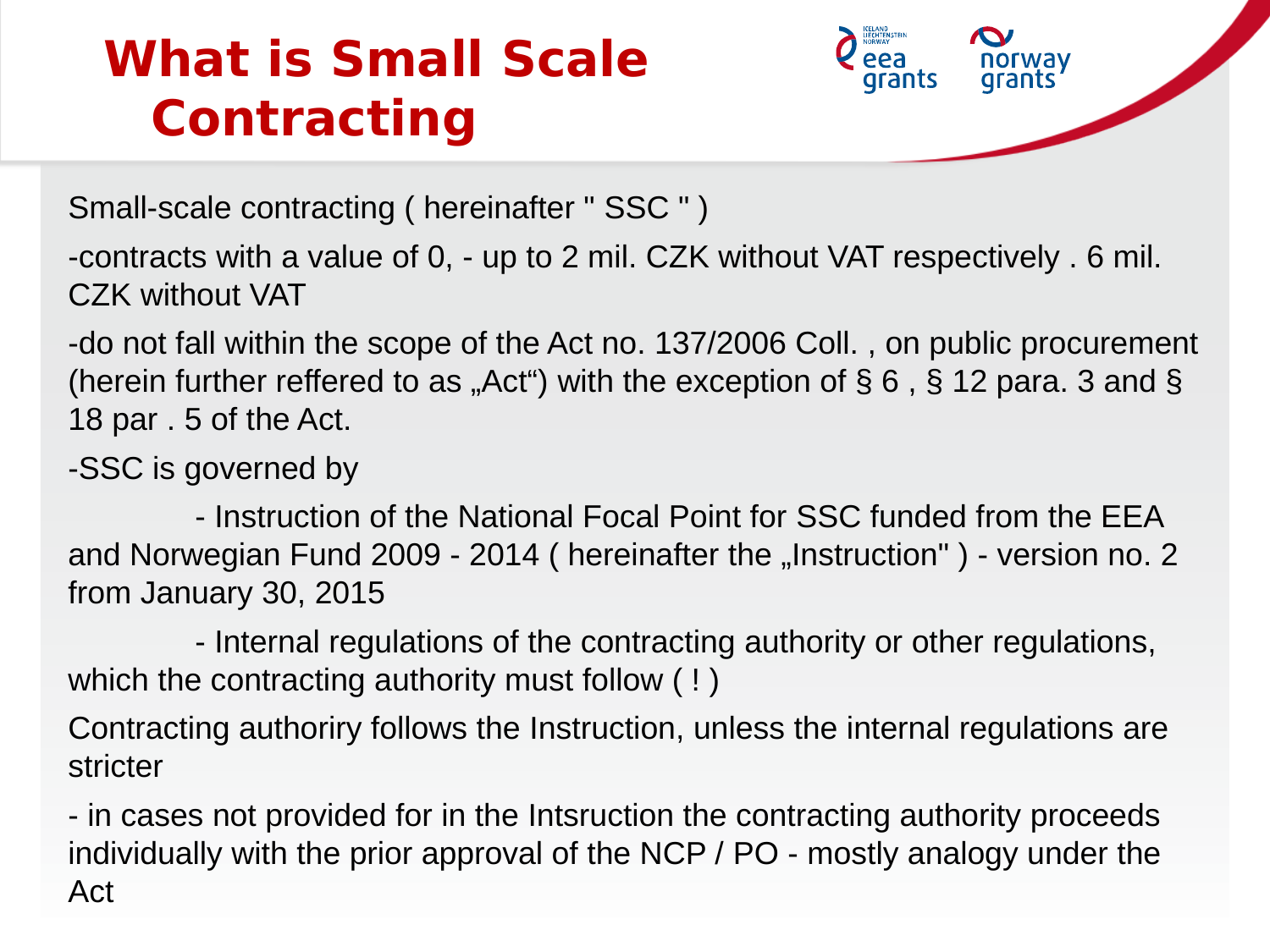

What is Small Scale Contracting
Small-scale contracting ( hereinafter " SSC " )
-contracts with a value of 0, - up to 2 mil. CZK without VAT respectively . 6 mil. CZK without VAT
-do not fall within the scope of the Act no. 137/2006 Coll. , on public procurement (herein further reffered to as „Act“) with the exception of § 6 , § 12 para. 3 and § 18 par . 5 of the Act.
-SSC is governed by
 	- Instruction of the National Focal Point for SSC funded from the EEA and Norwegian Fund 2009 - 2014 ( hereinafter the „Instruction" ) - version no. 2 from January 30, 2015
	- Internal regulations of the contracting authority or other regulations, which the contracting authority must follow ( ! )
Contracting authoriry follows the Instruction, unless the internal regulations are stricter
- in cases not provided for in the Intsruction the contracting authority proceeds individually with the prior approval of the NCP / PO - mostly analogy under the Act